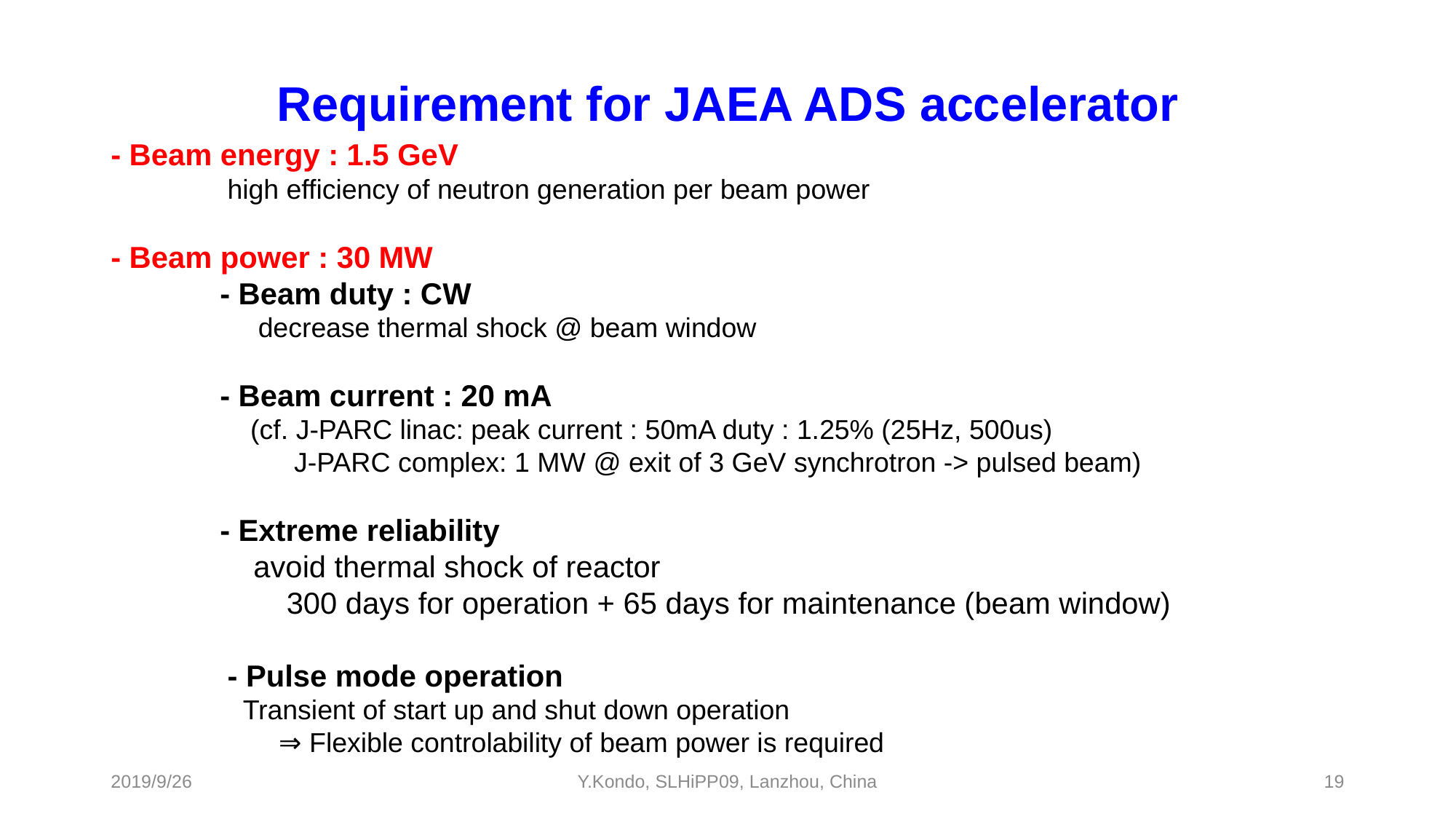

Requirement for JAEA ADS accelerator
- Beam energy : 1.5 GeV
	 high efficiency of neutron generation per beam power

- Beam power : 30 MW
	- Beam duty : CW
	     decrease thermal shock @ beam window

	- Beam current : 20 mA
	    (cf. J-PARC linac: peak current : 50mA duty : 1.25% (25Hz, 500us)
                        J-PARC complex: 1 MW @ exit of 3 GeV synchrotron -> pulsed beam)

	- Extreme reliability
	    avoid thermal shock of reactor
                     300 days for operation + 65 days for maintenance (beam window)

	 - Pulse mode operation
	   Transient of start up and shut down operation
                      ⇒ Flexible controlability of beam power is required
2019/9/26
Y.Kondo, SLHiPP09, Lanzhou, China
19